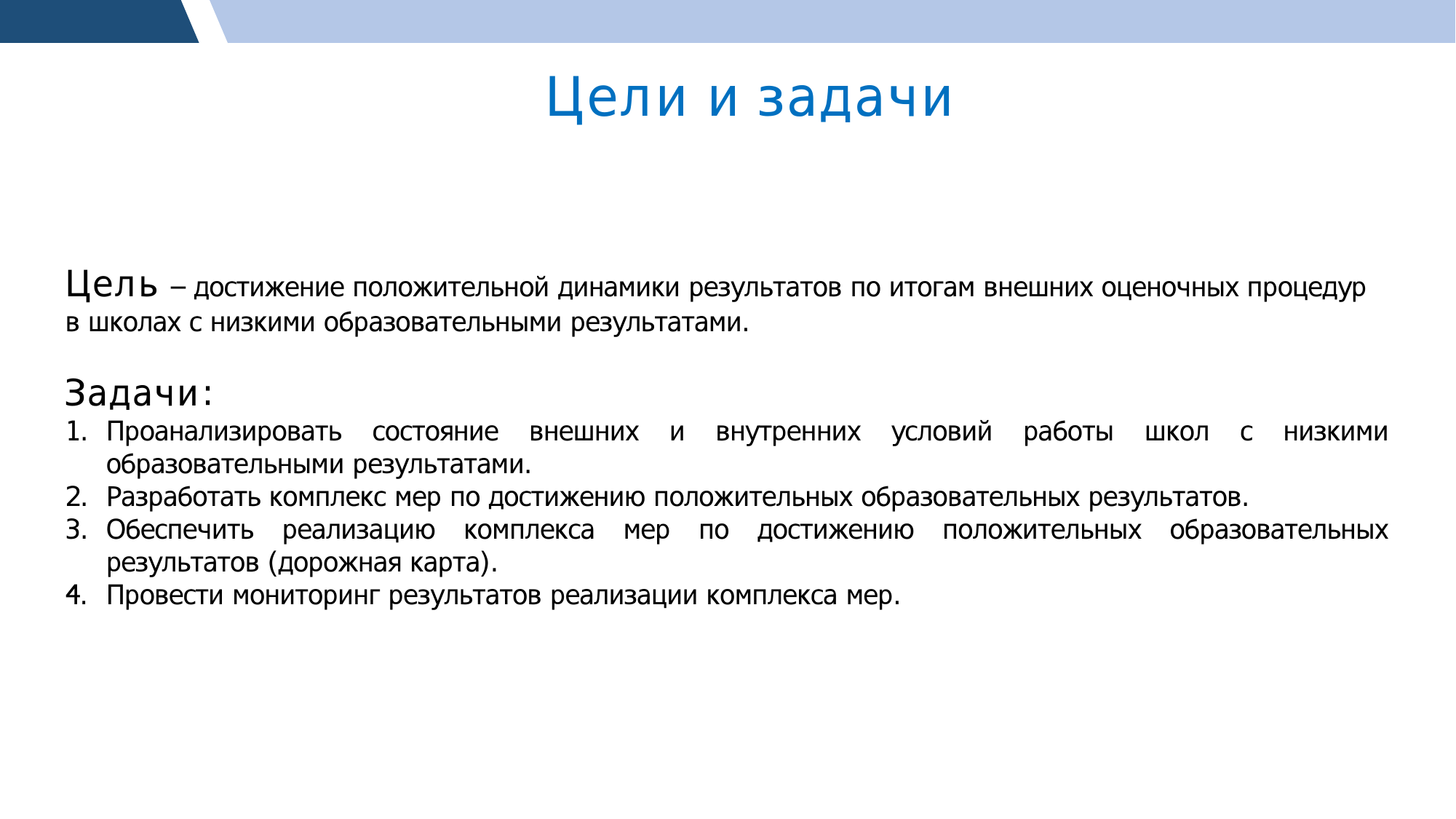

Цели и задачи
Цель – достижение положительной динамики результатов по итогам внешних оценочных процедур в школах с низкими образовательными результатами.

Задачи:
Проанализировать состояние внешних и внутренних условий работы школ с низкими образовательными результатами.
Разработать комплекс мер по достижению положительных образовательных результатов.
Обеспечить реализацию комплекса мер по достижению положительных образовательных результатов (дорожная карта).
Провести мониторинг результатов реализации комплекса мер.